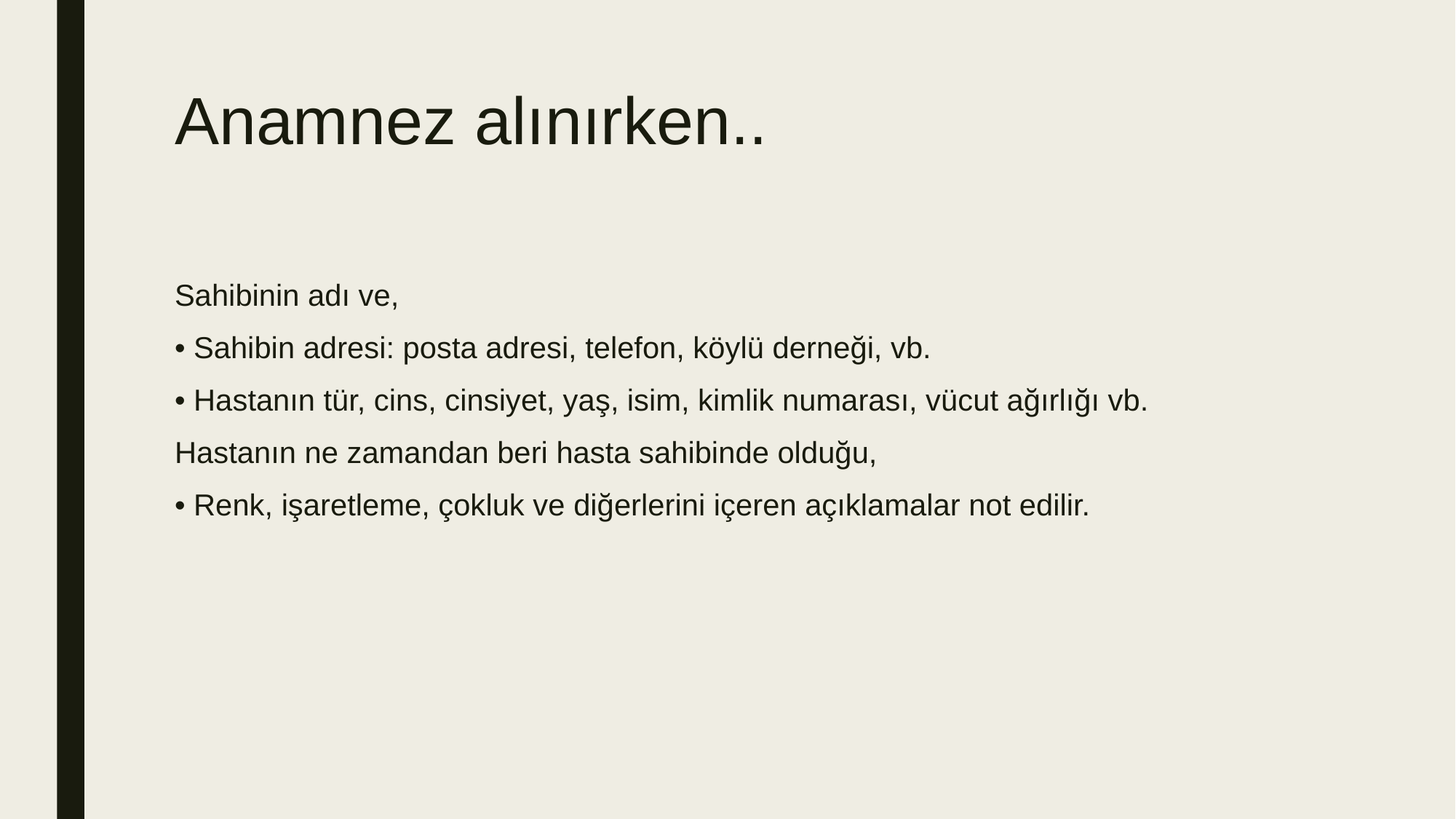

# Anamnez alınırken..
Sahibinin adı ve,
• Sahibin adresi: posta adresi, telefon, köylü derneği, vb.
• Hastanın tür, cins, cinsiyet, yaş, isim, kimlik numarası, vücut ağırlığı vb.
Hastanın ne zamandan beri hasta sahibinde olduğu,
• Renk, işaretleme, çokluk ve diğerlerini içeren açıklamalar not edilir.